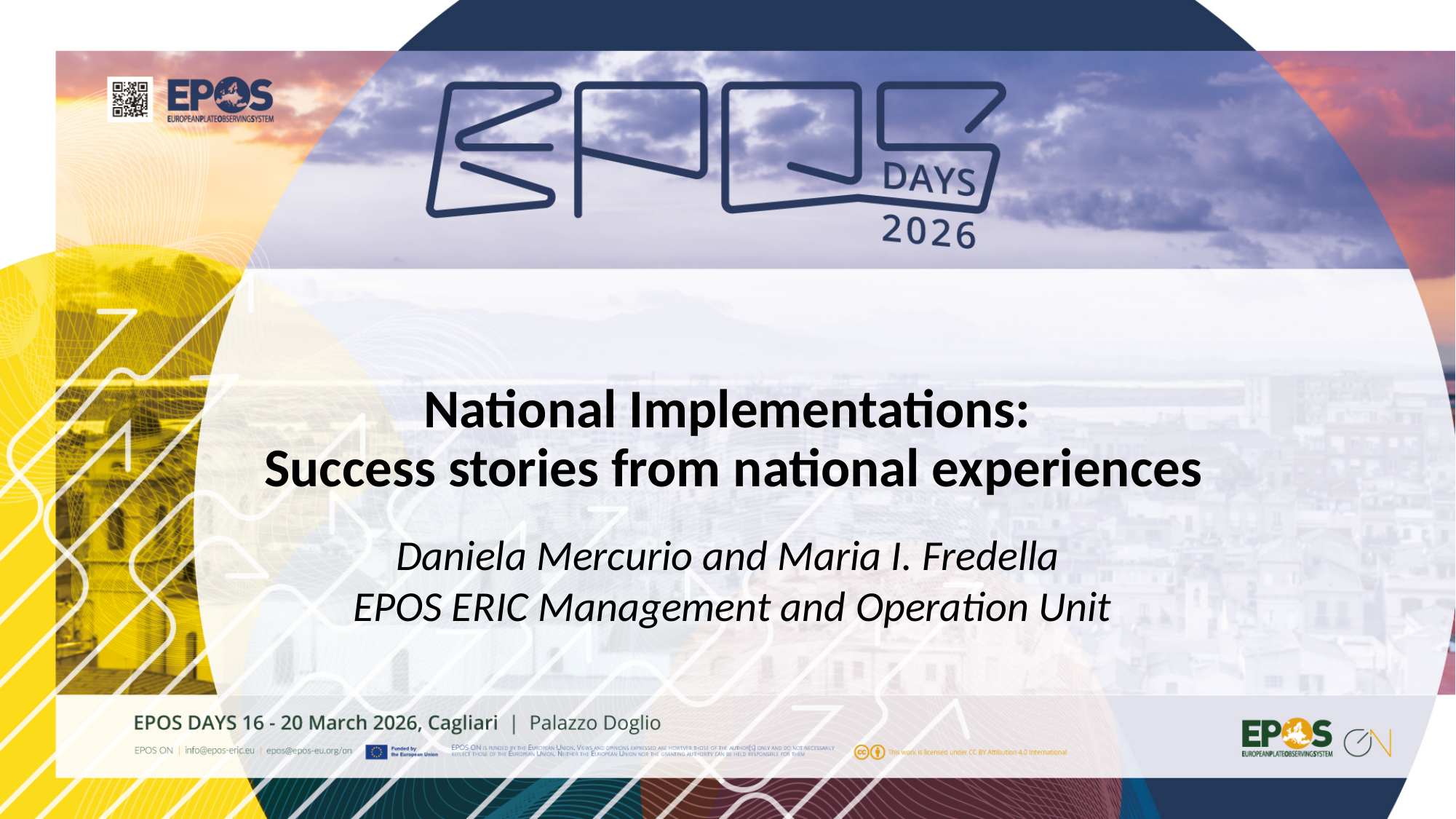

National Implementations:
 Success stories from national experiences
Daniela Mercurio and Maria I. Fredella
 EPOS ERIC Management and Operation Unit